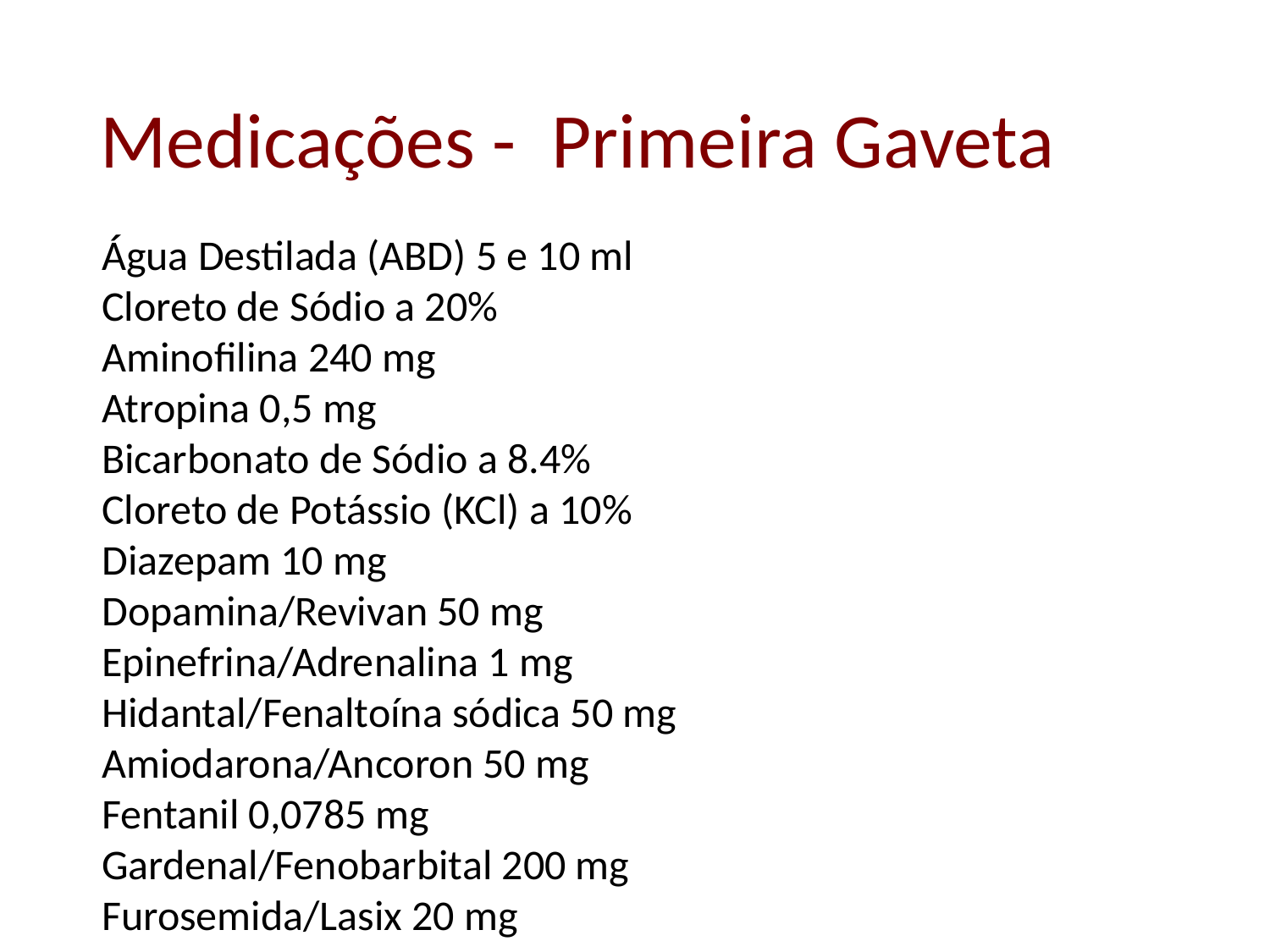

# Medicações -  Primeira Gaveta
Água Destilada (ABD) 5 e 10 ml
Cloreto de Sódio a 20%
Aminofilina 240 mg
Atropina 0,5 mg
Bicarbonato de Sódio a 8.4%
Cloreto de Potássio (KCl) a 10%
Diazepam 10 mg
Dopamina/Revivan 50 mg
Epinefrina/Adrenalina 1 mg
Hidantal/Fenaltoína sódica 50 mg
Amiodarona/Ancoron 50 mg
Fentanil 0,0785 mg
Gardenal/Fenobarbital 200 mg
Furosemida/Lasix 20 mg